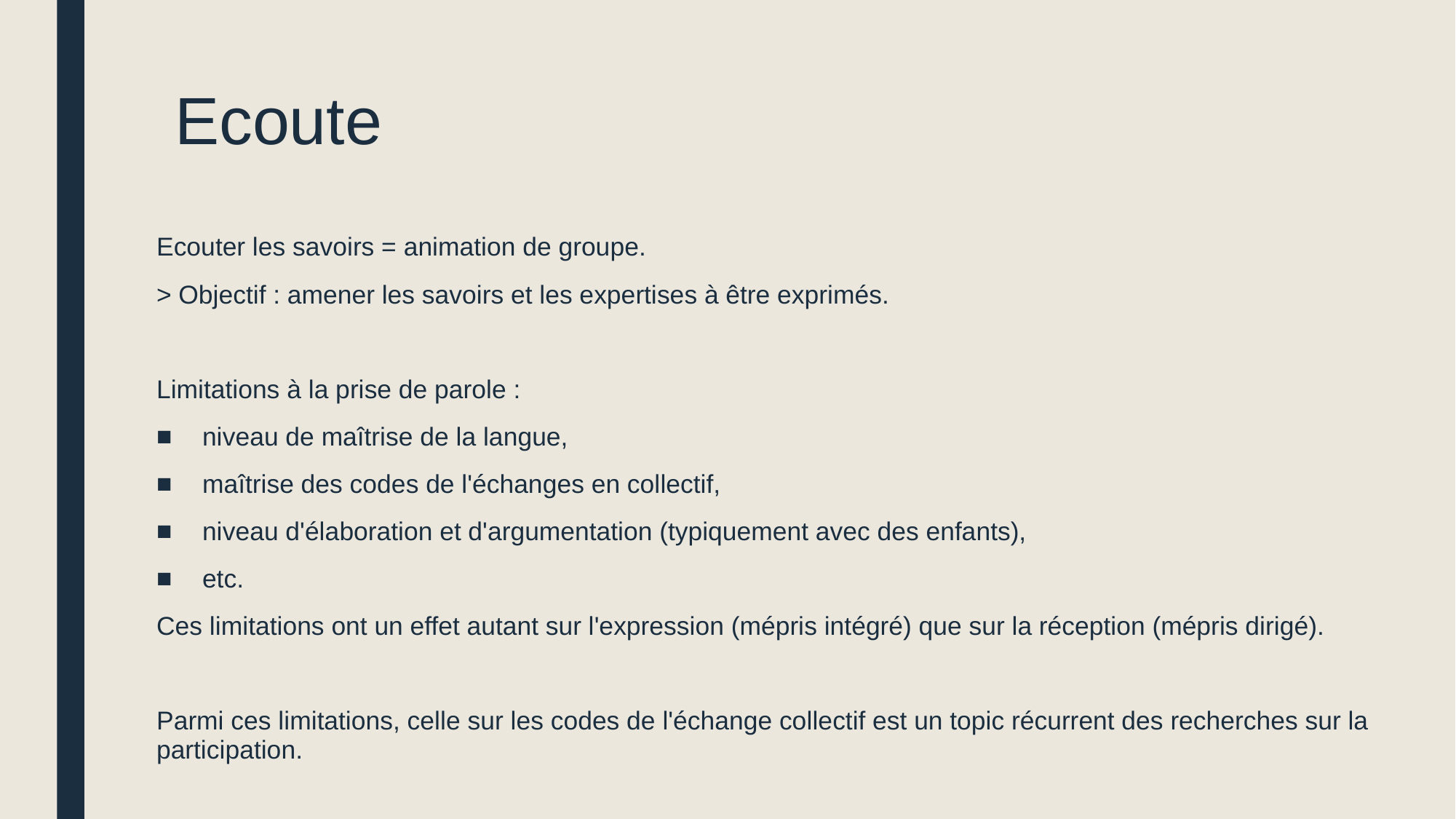

# Ecoute
Ecouter les savoirs = animation de groupe.
> Objectif : amener les savoirs et les expertises à être exprimés.

Limitations à la prise de parole :
niveau de maîtrise de la langue,
maîtrise des codes de l'échanges en collectif,
niveau d'élaboration et d'argumentation (typiquement avec des enfants),
etc.
Ces limitations ont un effet autant sur l'expression (mépris intégré) que sur la réception (mépris dirigé).

Parmi ces limitations, celle sur les codes de l'échange collectif est un topic récurrent des recherches sur la participation.